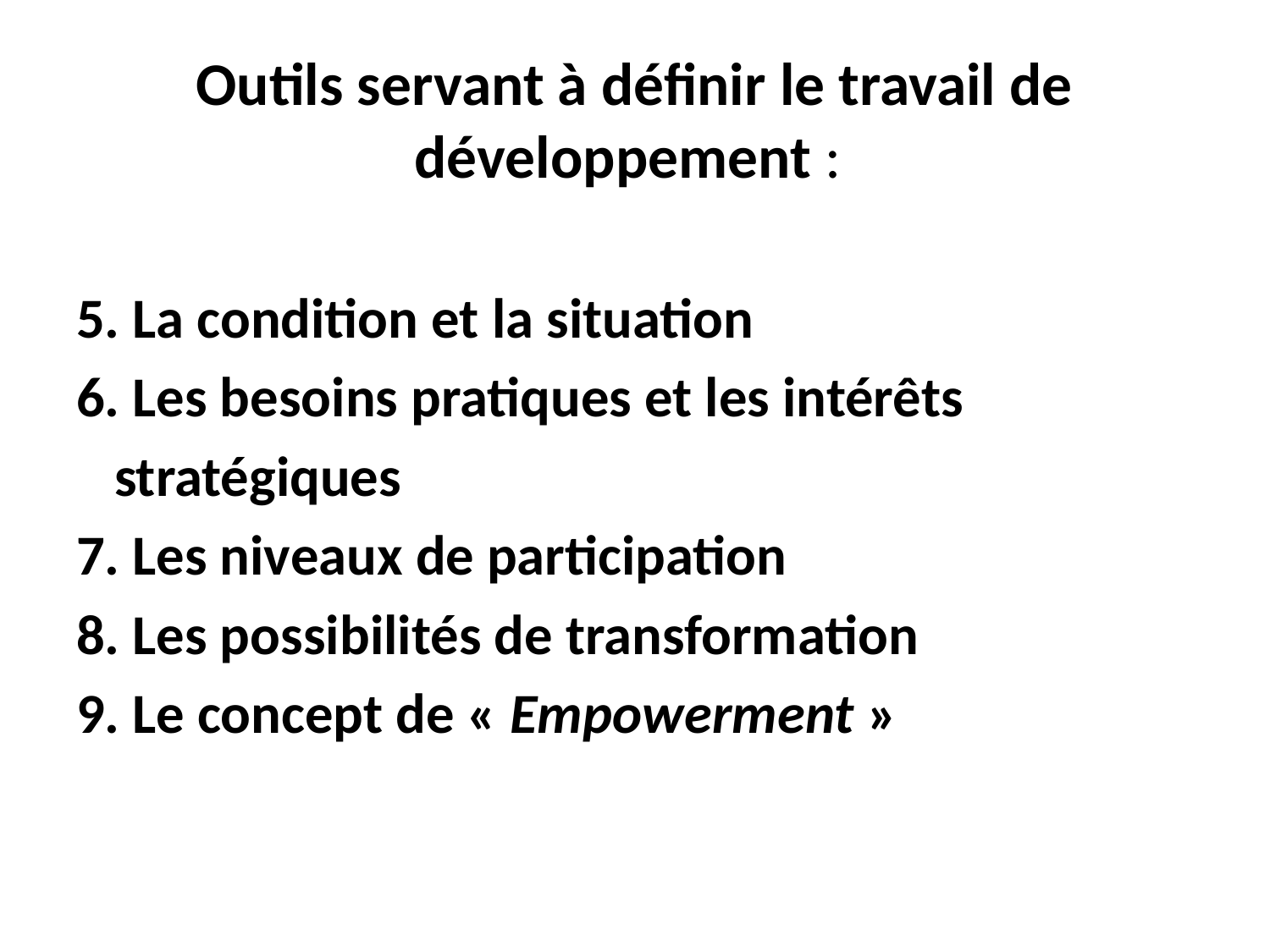

# Outils servant à définir le travail de développement :

5. La condition et la situation
6. Les besoins pratiques et les intérêts
   stratégiques
7. Les niveaux de participation
8. Les possibilités de transformation
9. Le concept de « Empowerment »